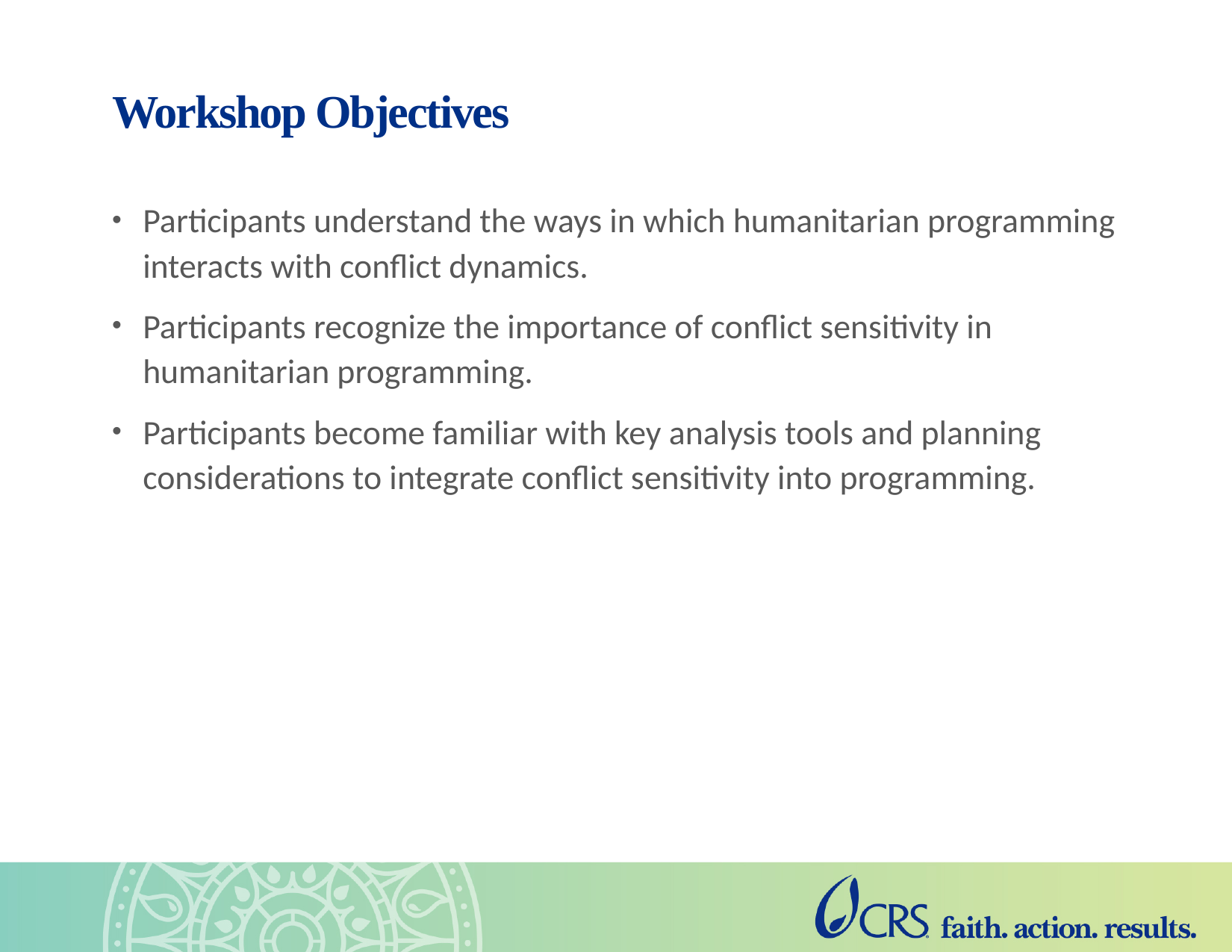

# Workshop Objectives
Participants understand the ways in which humanitarian programming interacts with conflict dynamics.
Participants recognize the importance of conflict sensitivity in humanitarian programming.
Participants become familiar with key analysis tools and planning considerations to integrate conflict sensitivity into programming.